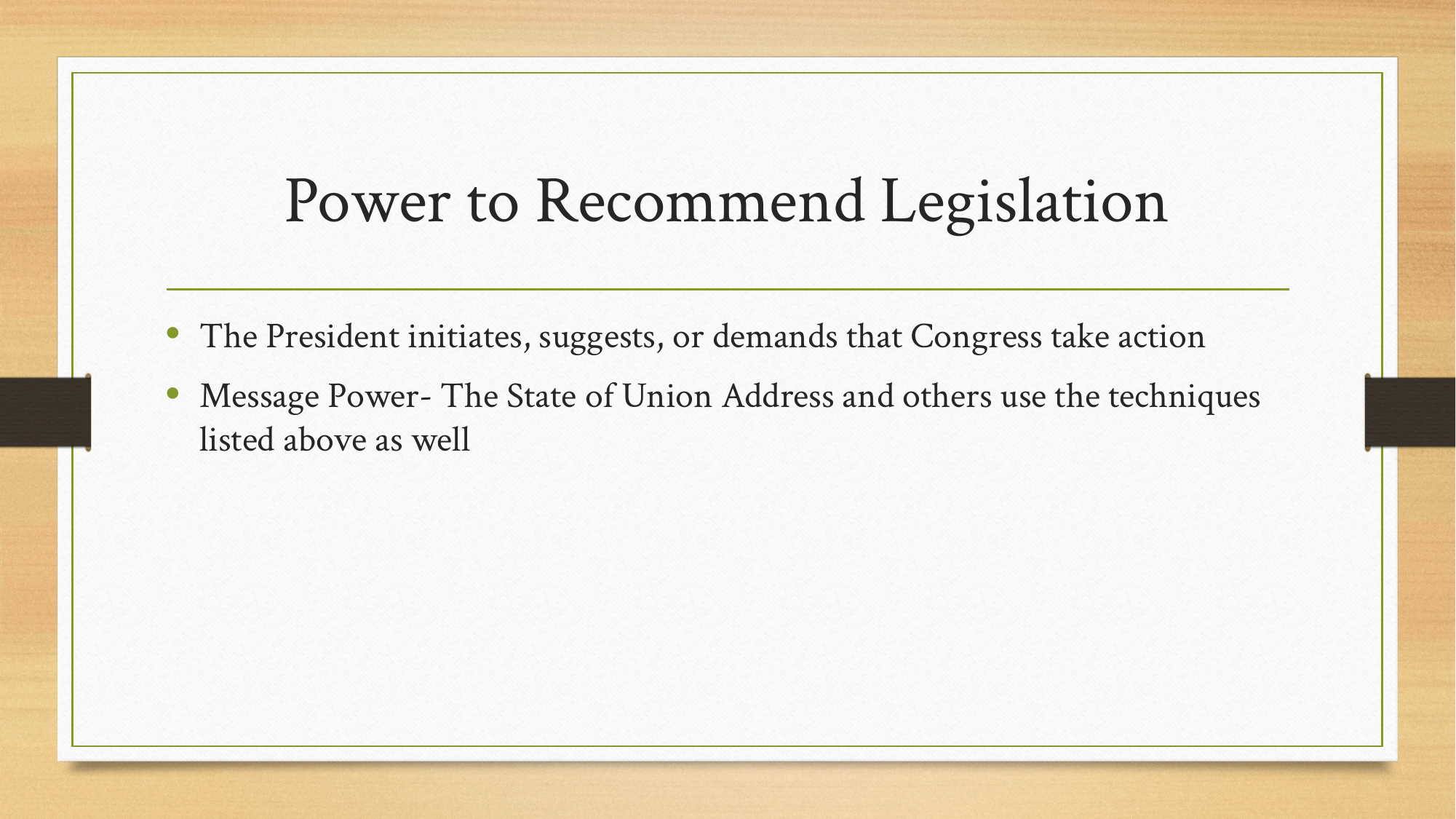

# Power to Recommend Legislation
The President initiates, suggests, or demands that Congress take action
Message Power- The State of Union Address and others use the techniques listed above as well